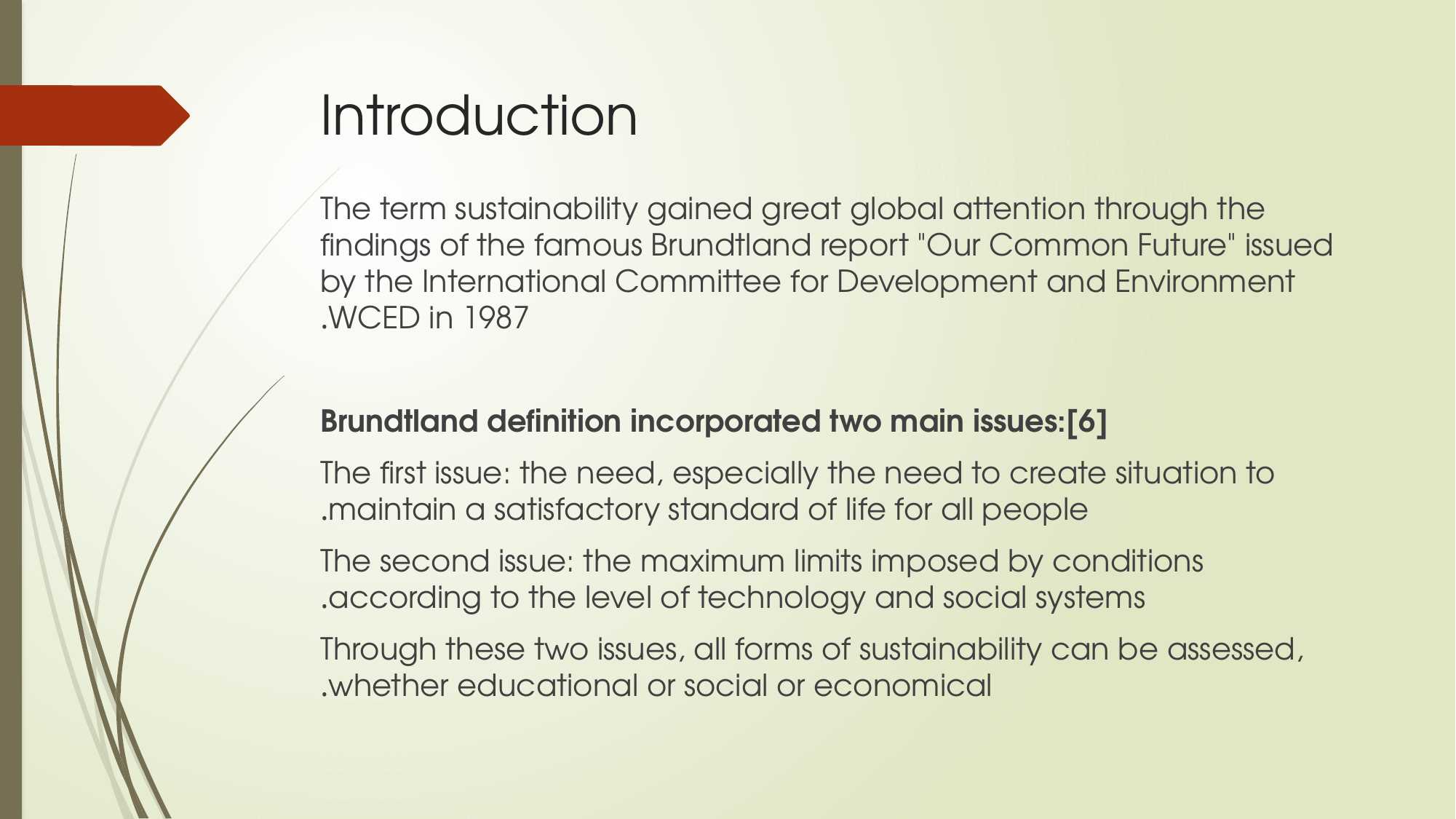

# Introduction
The term sustainability gained great global attention through the findings of the famous Brundtland report "Our Common Future" issued by the International Committee for Development and Environment WCED in 1987.

Brundtland definition incorporated two main issues:[6]
	The first issue: the need, especially the need to create situation to maintain a satisfactory standard of life for all people.
	The second issue: the maximum limits imposed by conditions according to the level of technology and social systems.
       Through these two issues, all forms of sustainability can be assessed, whether educational or social or economical.